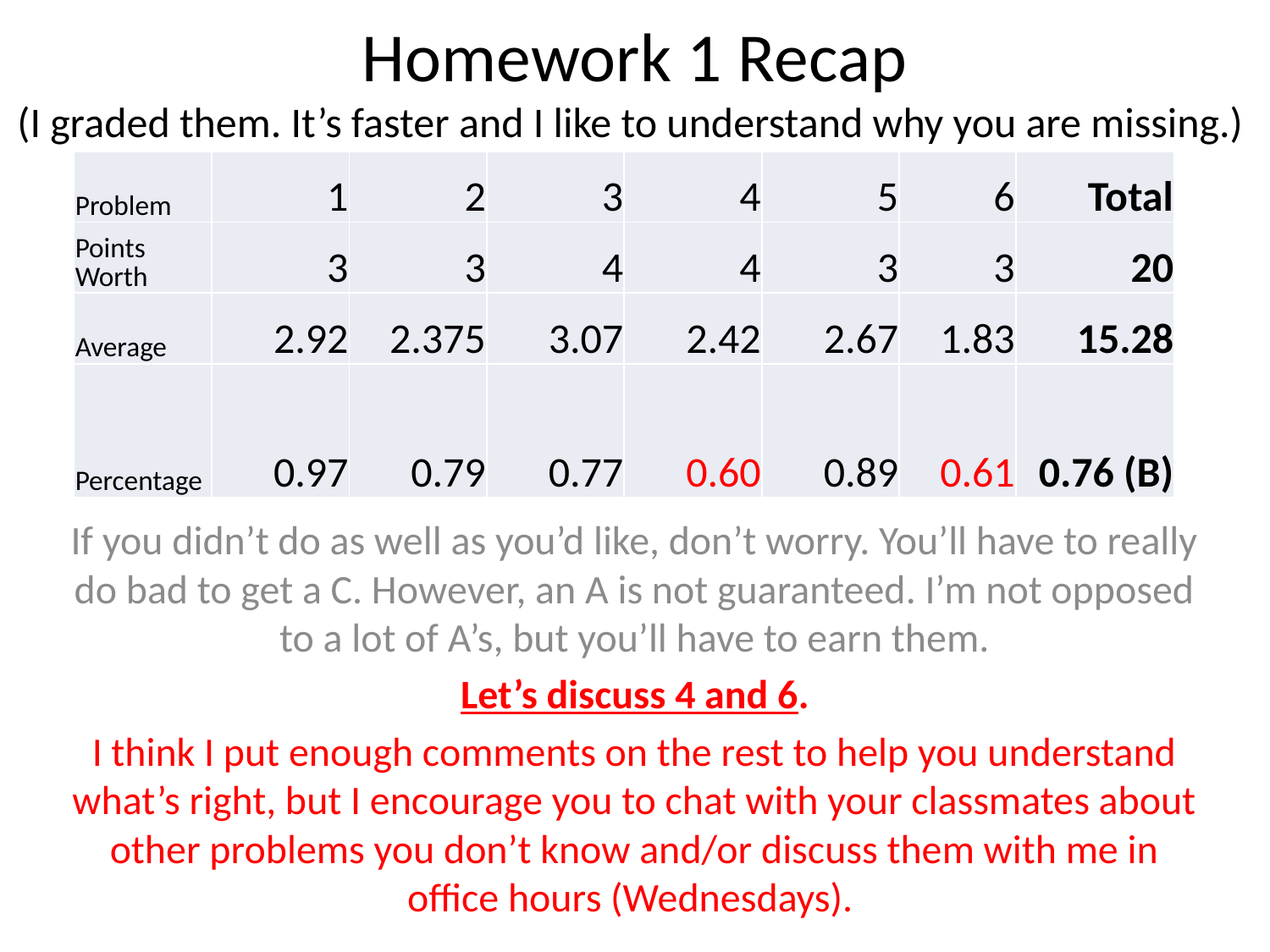

# Homework 1 Recap (I graded them. It’s faster and I like to understand why you are missing.)
| Problem | 1 | 2 | 3 | 4 | 5 | 6 | Total |
| --- | --- | --- | --- | --- | --- | --- | --- |
| Points Worth | 3 | 3 | 4 | 4 | 3 | 3 | 20 |
| Average | 2.92 | 2.375 | 3.07 | 2.42 | 2.67 | 1.83 | 15.28 |
| Percentage | 0.97 | 0.79 | 0.77 | 0.60 | 0.89 | 0.61 | 0.76 (B) |
If you didn’t do as well as you’d like, don’t worry. You’ll have to really do bad to get a C. However, an A is not guaranteed. I’m not opposed to a lot of A’s, but you’ll have to earn them.
Let’s discuss 4 and 6.
I think I put enough comments on the rest to help you understand what’s right, but I encourage you to chat with your classmates about other problems you don’t know and/or discuss them with me in office hours (Wednesdays).